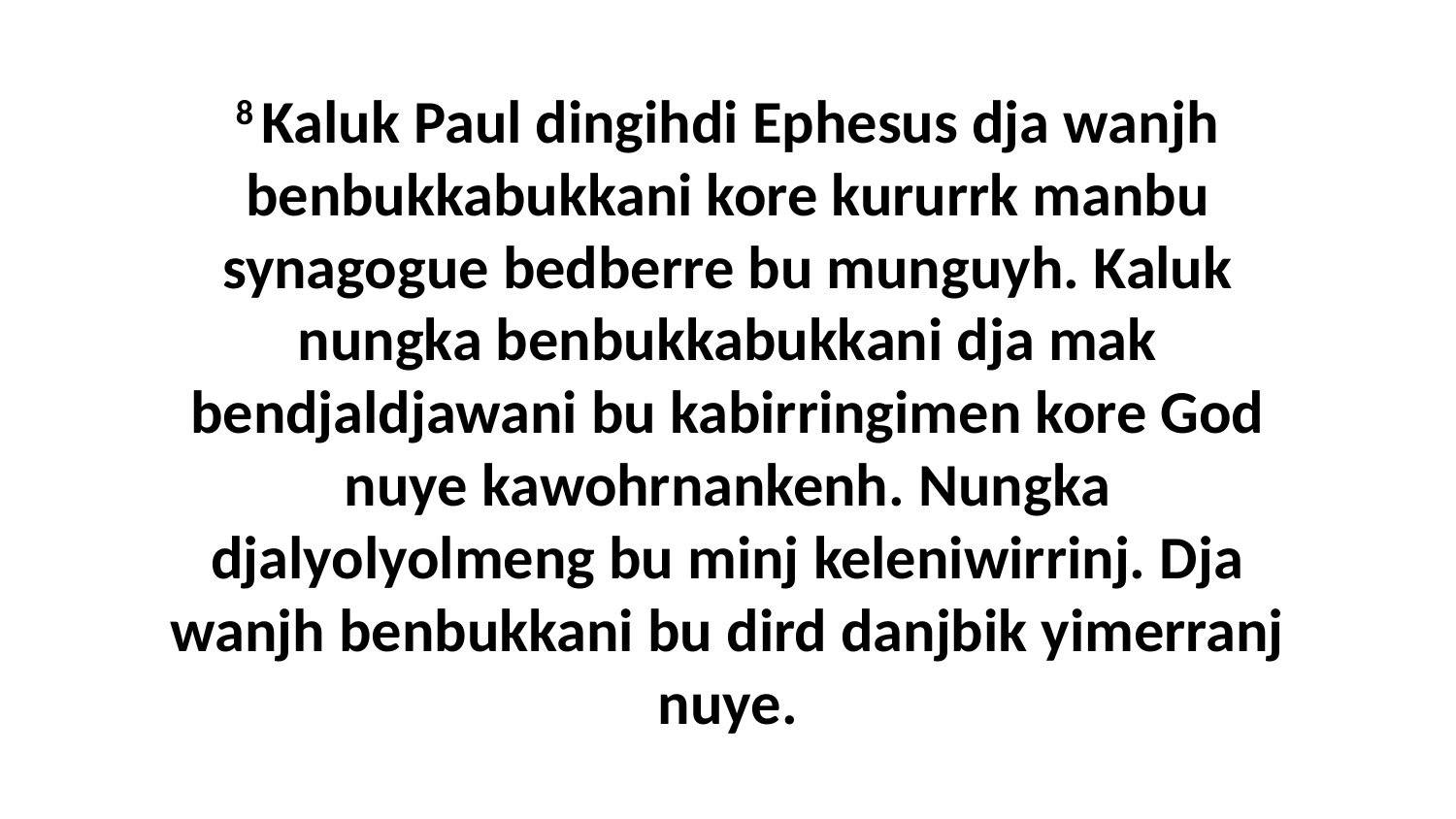

8 Kaluk Paul dingihdi Ephesus dja wanjh benbukkabukkani kore kururrk manbu synagogue bedberre bu munguyh. Kaluk nungka benbukkabukkani dja mak bendjaldjawani bu kabirringimen kore God nuye kawohrnankenh. Nungka djalyolyolmeng bu minj keleniwirrinj. Dja wanjh benbukkani bu dird danjbik yimerranj nuye.